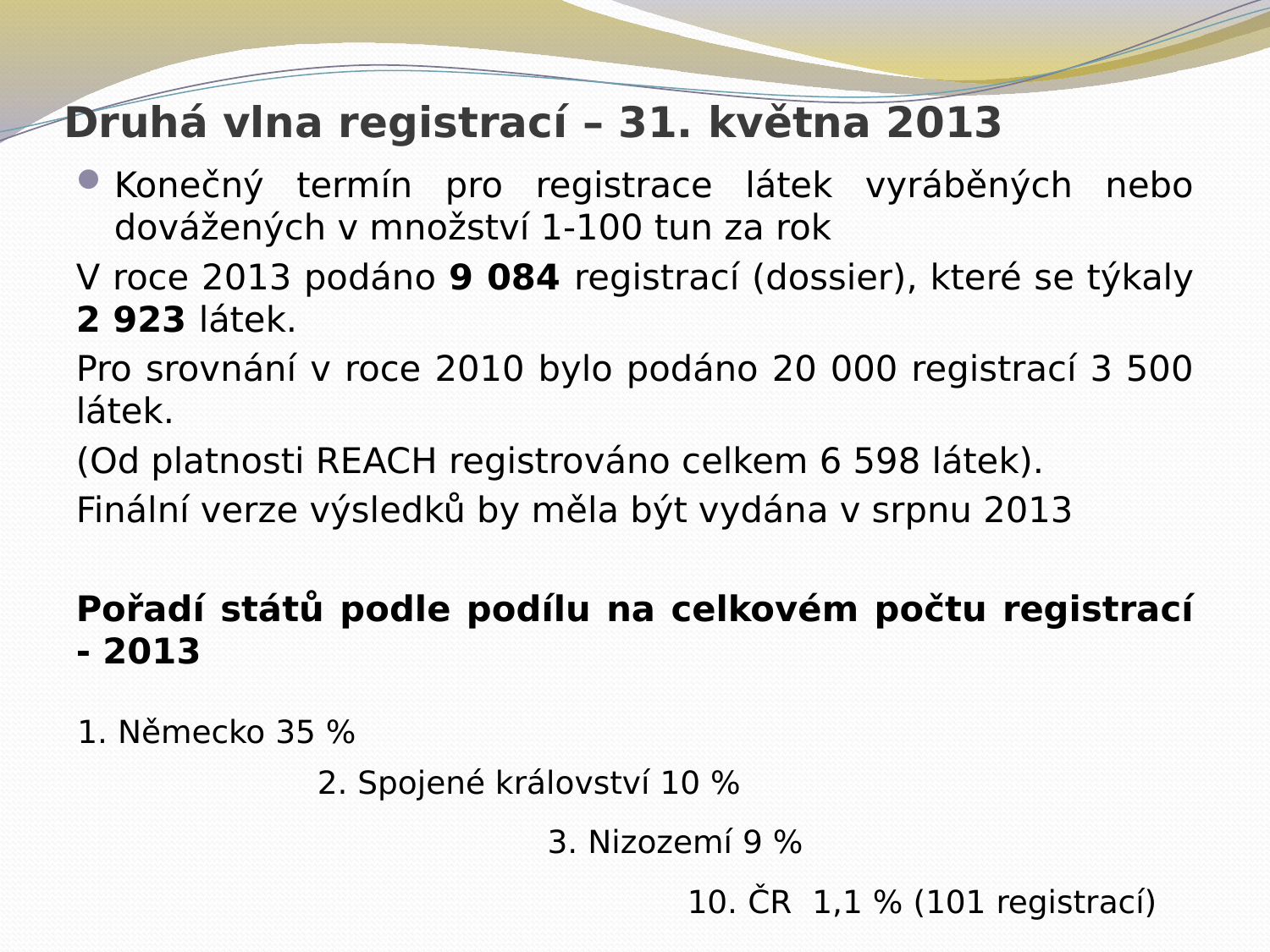

# Druhá vlna registrací – 31. května 2013
Konečný termín pro registrace látek vyráběných nebo dovážených v množství 1-100 tun za rok
V roce 2013 podáno 9 084 registrací (dossier), které se týkaly 2 923 látek.
Pro srovnání v roce 2010 bylo podáno 20 000 registrací 3 500 látek.
(Od platnosti REACH registrováno celkem 6 598 látek).
Finální verze výsledků by měla být vydána v srpnu 2013

Pořadí států podle podílu na celkovém počtu registrací - 2013

1. Německo 35 %
2. Spojené království 10 %
3. Nizozemí 9 %
10. ČR  1,1 % (101 registrací)